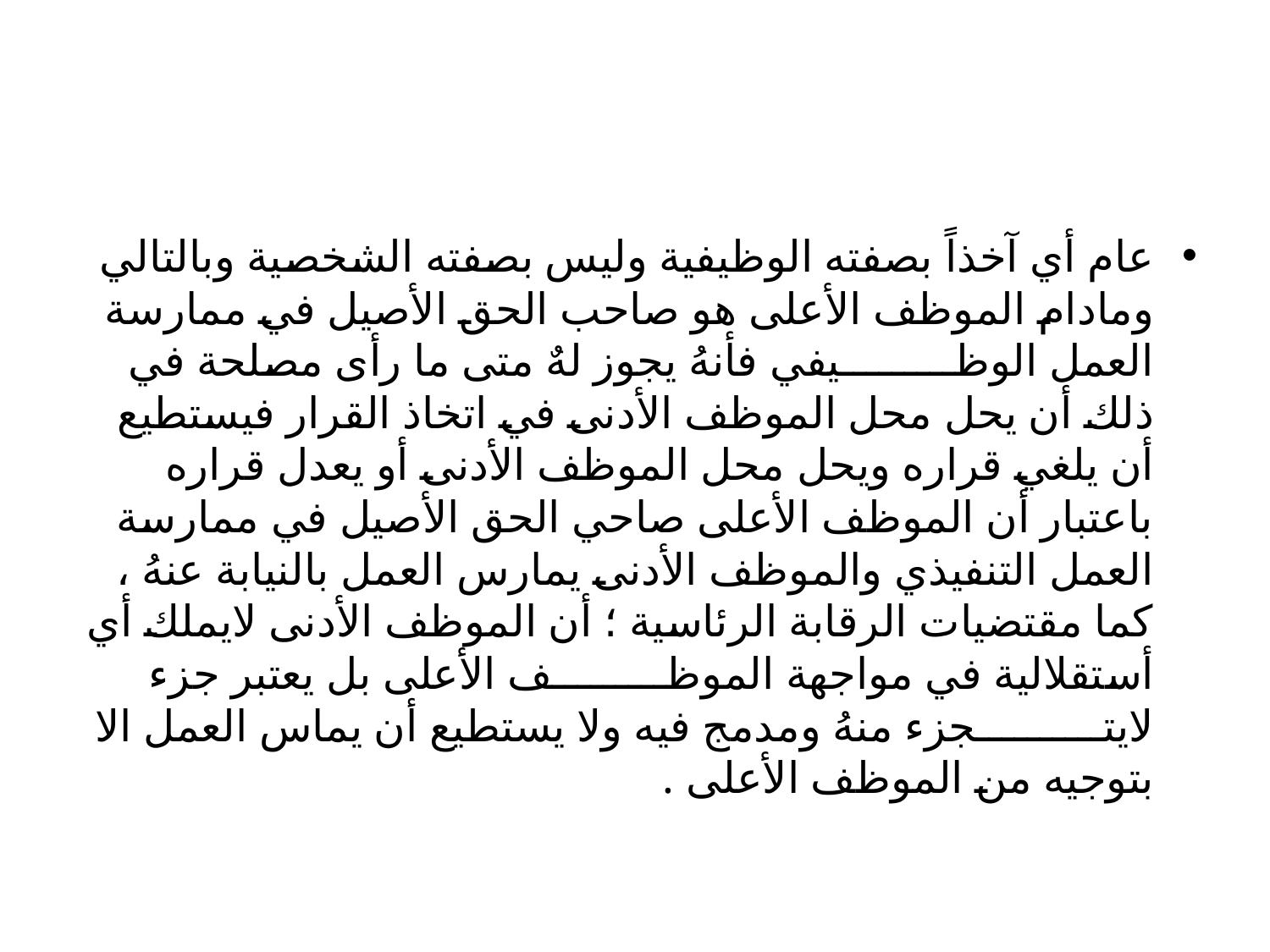

#
عام أي آخذاً بصفته الوظيفية وليس بصفته الشخصية وبالتالي ومادام الموظف الأعلى هو صاحب الحق الأصيل في ممارسة العمل الوظـــــــــيفي فأنهُ يجوز لهٌ متى ما رأى مصلحة في ذلك أن يحل محل الموظف الأدنى في اتخاذ القرار فيستطيع أن يلغي قراره ويحل محل الموظف الأدنى أو يعدل قراره باعتبار أن الموظف الأعلى صاحي الحق الأصيل في ممارسة العمل التنفيذي والموظف الأدنى يمارس العمل بالنيابة عنهُ ، كما مقتضيات الرقابة الرئاسية ؛ أن الموظف الأدنى لايملك أي أستقلالية في مواجهة الموظـــــــــف الأعلى بل يعتبر جزء لايتــــــــــجزء منهُ ومدمج فيه ولا يستطيع أن يماس العمل الا بتوجيه من الموظف الأعلى .